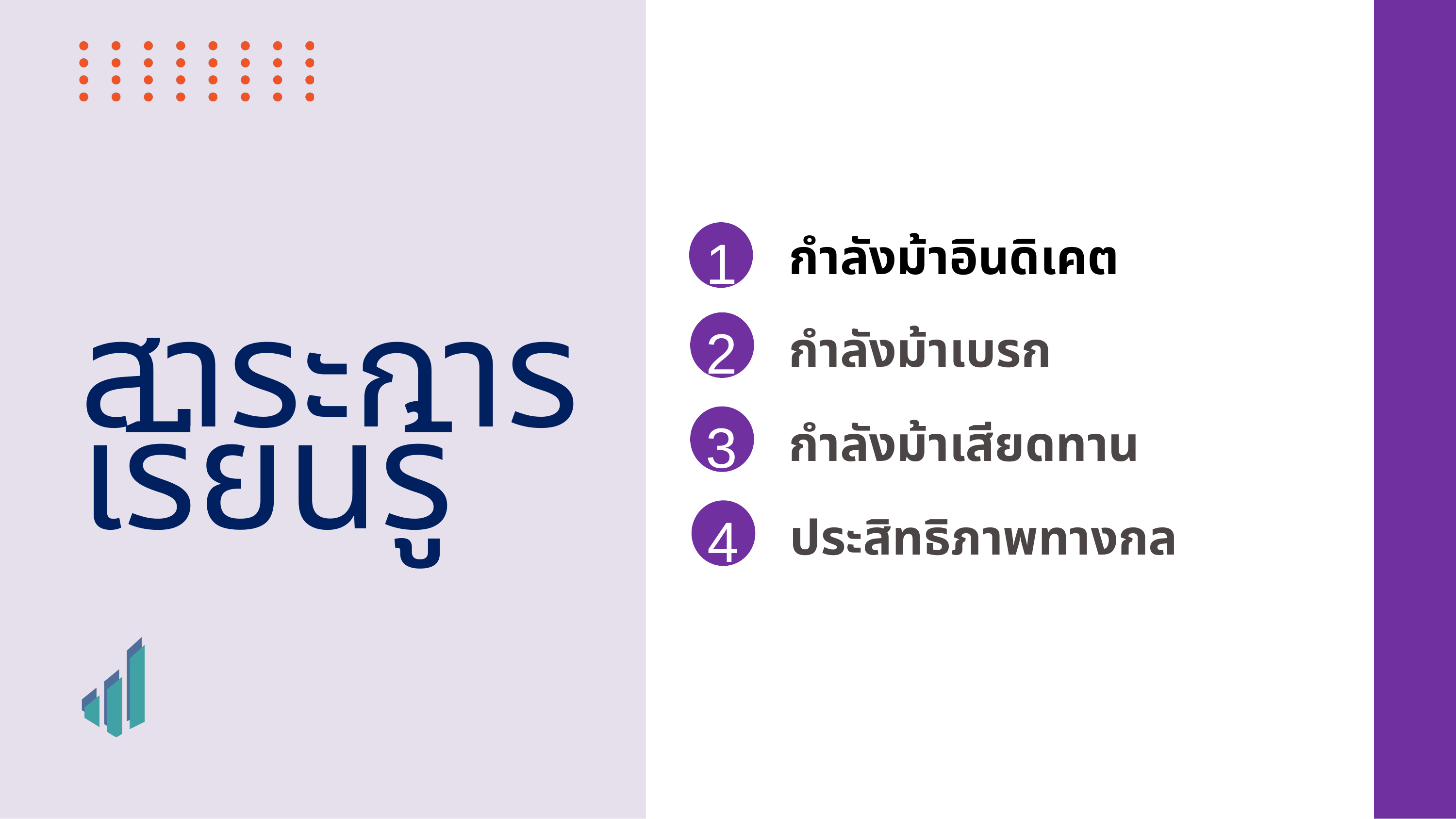

1

กำลังม้าอินดิเคต
2

กำลังม้าเบรก
สาระการเรียนรู้
3

กำลังม้าเสียดทาน
4

ประสิทธิภาพทางกล